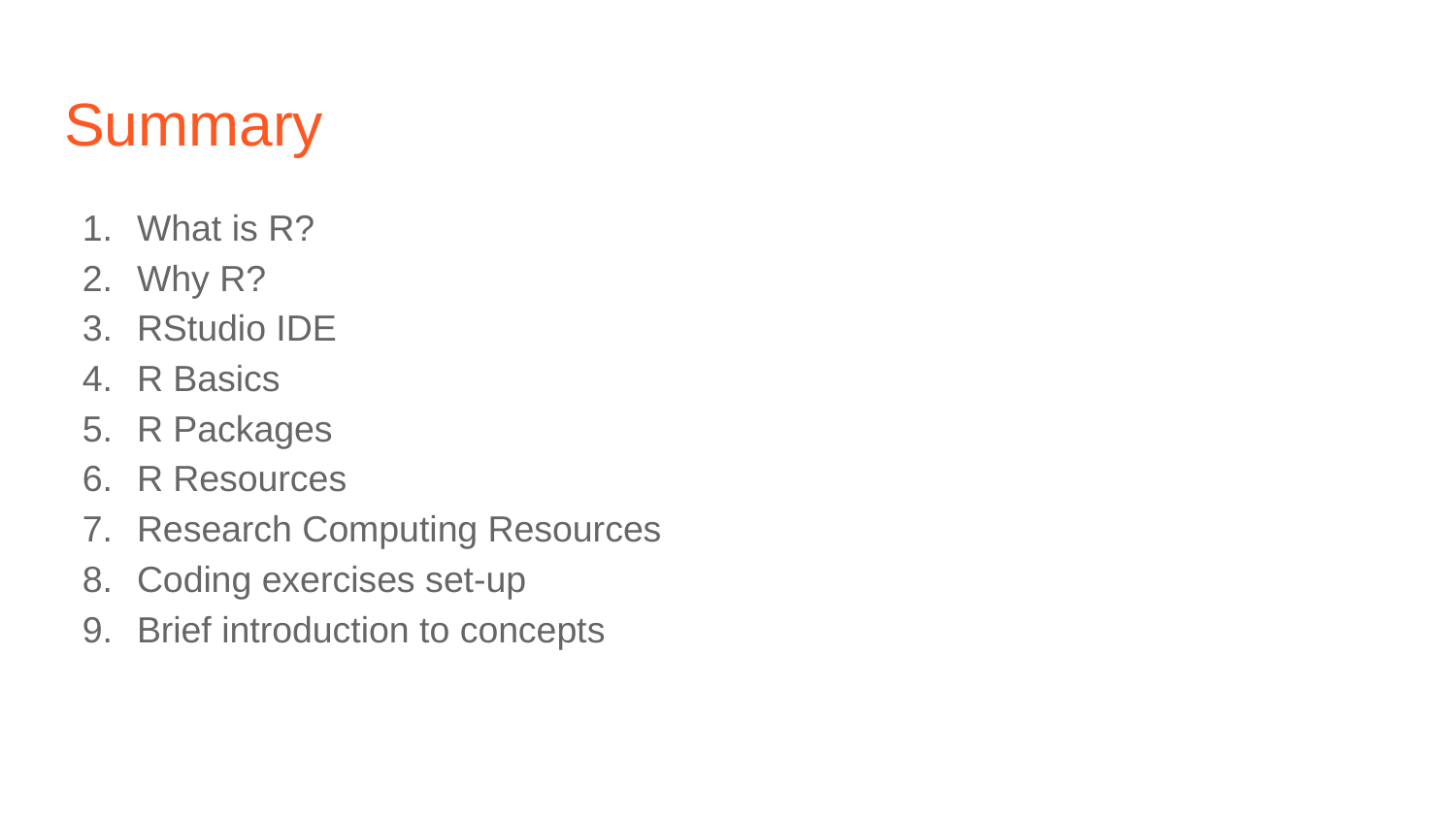

# Summary
What is R?
Why R?
RStudio IDE
R Basics
R Packages
R Resources
Research Computing Resources
Coding exercises set-up
Brief introduction to concepts